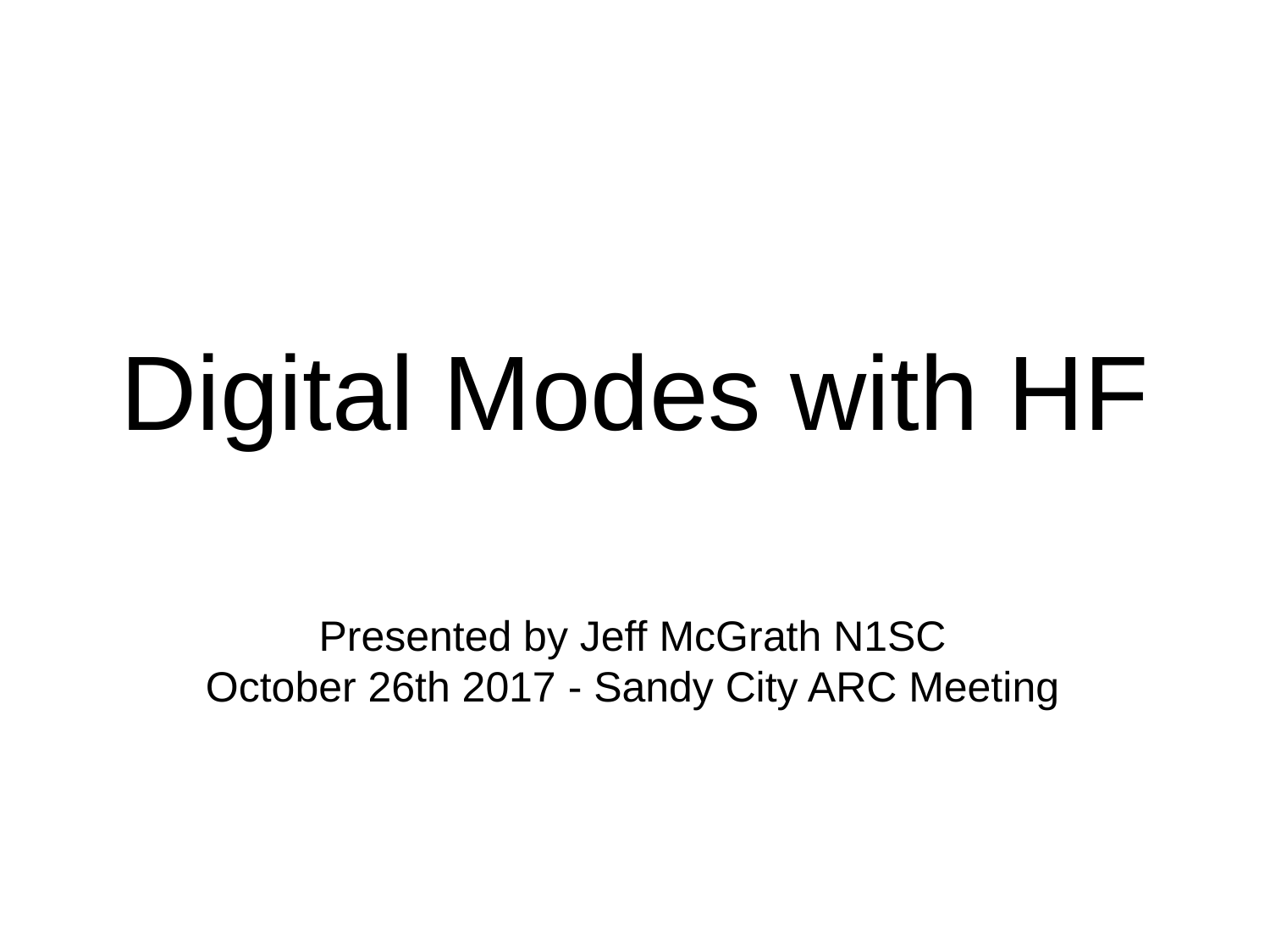

# Digital Modes with HF
Presented by Jeff McGrath N1SC
October 26th 2017 - Sandy City ARC Meeting